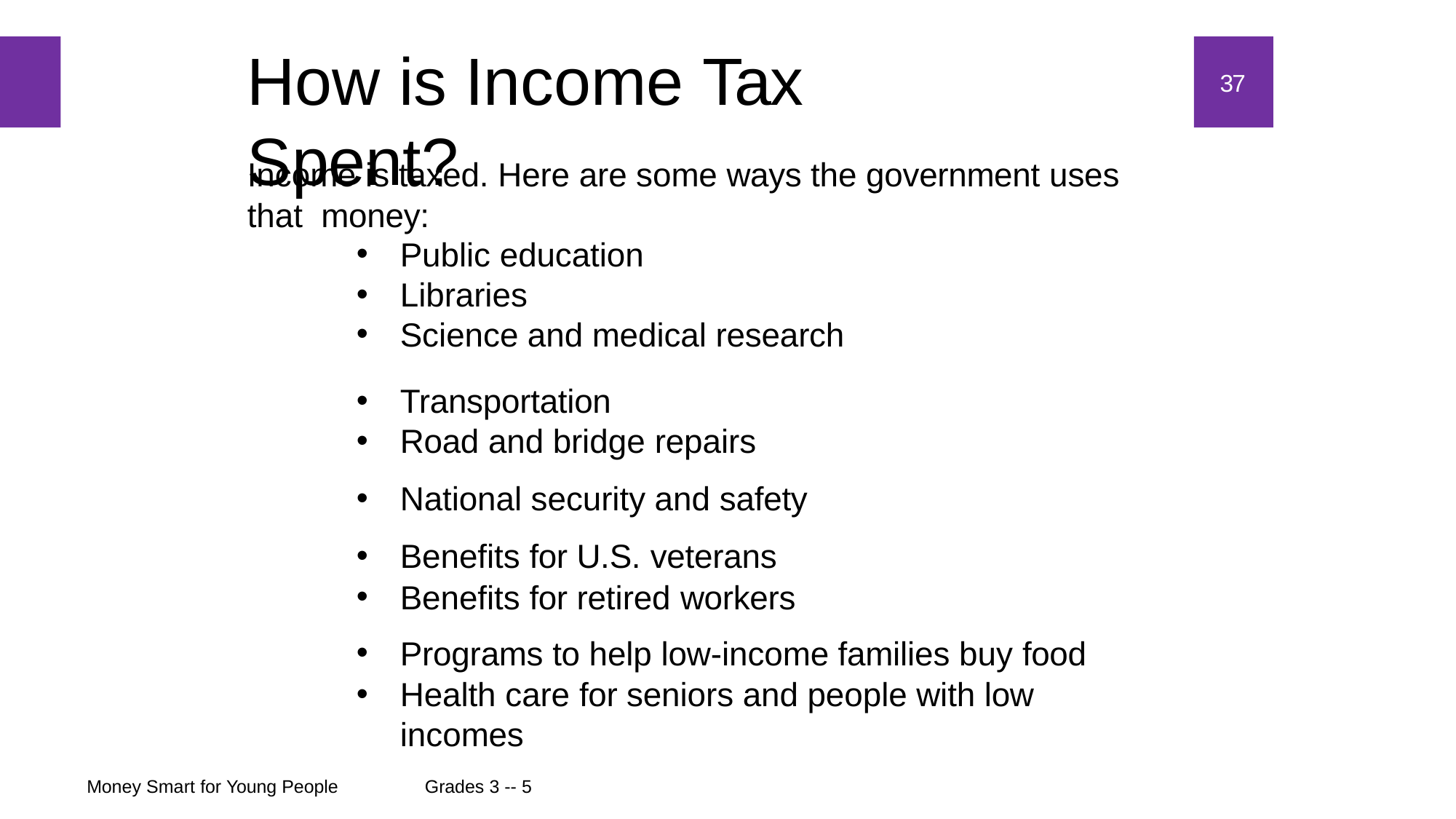

# How is Income Tax Spent?
37
Income is taxed. Here are some ways the government uses that  money:
Public education
Libraries
Science and medical research
Transportation
Road and bridge repairs
National security and safety
Benefits for U.S. veterans
Benefits for retired workers
Programs to help low-income families buy food
Health care for seniors and people with low incomes
Money Smart for Young People
Grades 3 -- 5